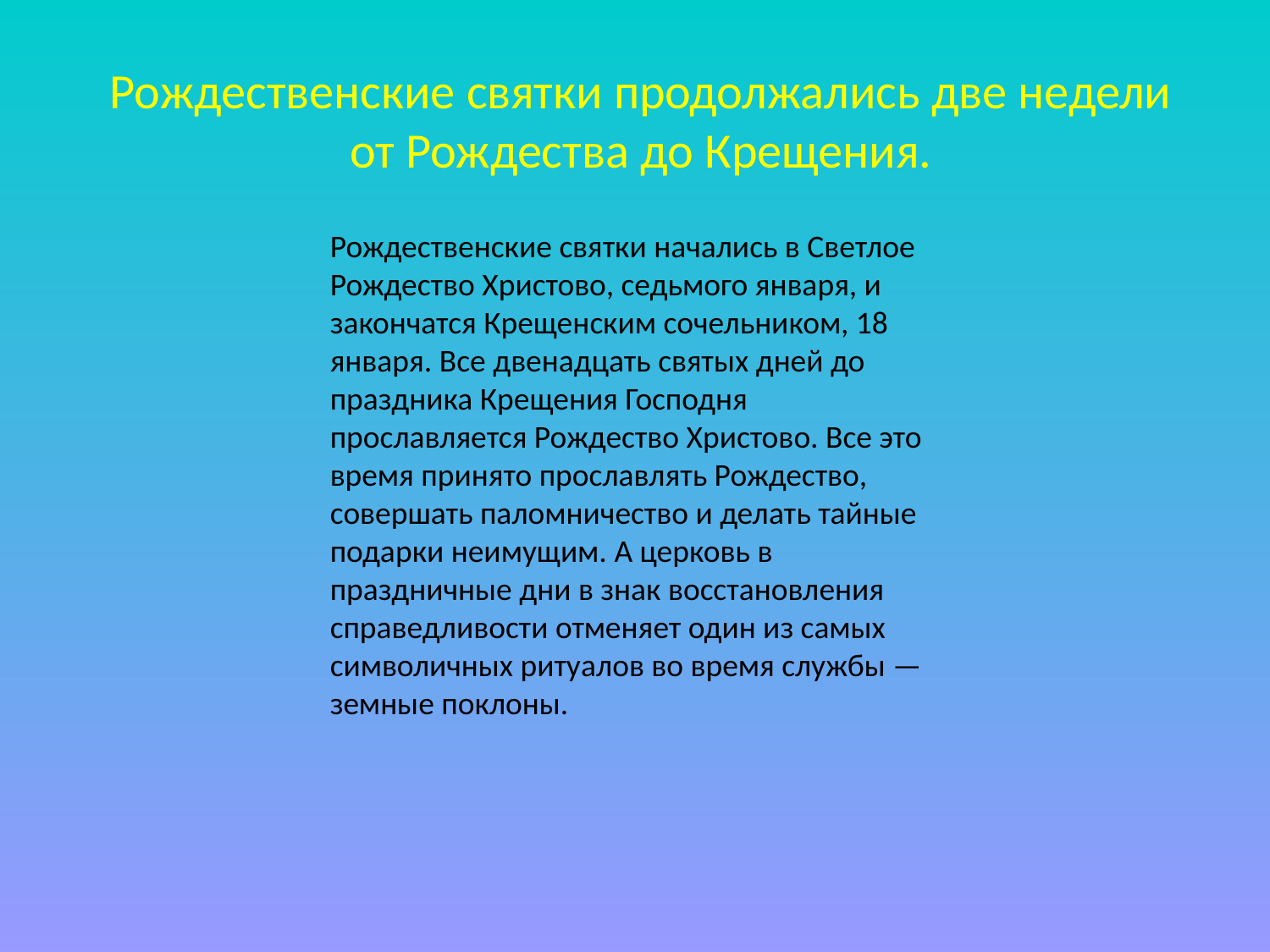

# Рождественские святки продолжались две недели от Рождества до Крещения.
Рождественские святки начались в Светлое Рождество Христово, седьмого января, и закончатся Крещенским сочельником, 18 января. Все двенадцать святых дней до праздника Крещения Господня прославляется Рождество Христово. Все это время принято прославлять Рождество, совершать паломничество и делать тайные подарки неимущим. А церковь в праздничные дни в знак восстановления справедливости отменяет один из самых символичных ритуалов во время службы — земные поклоны.